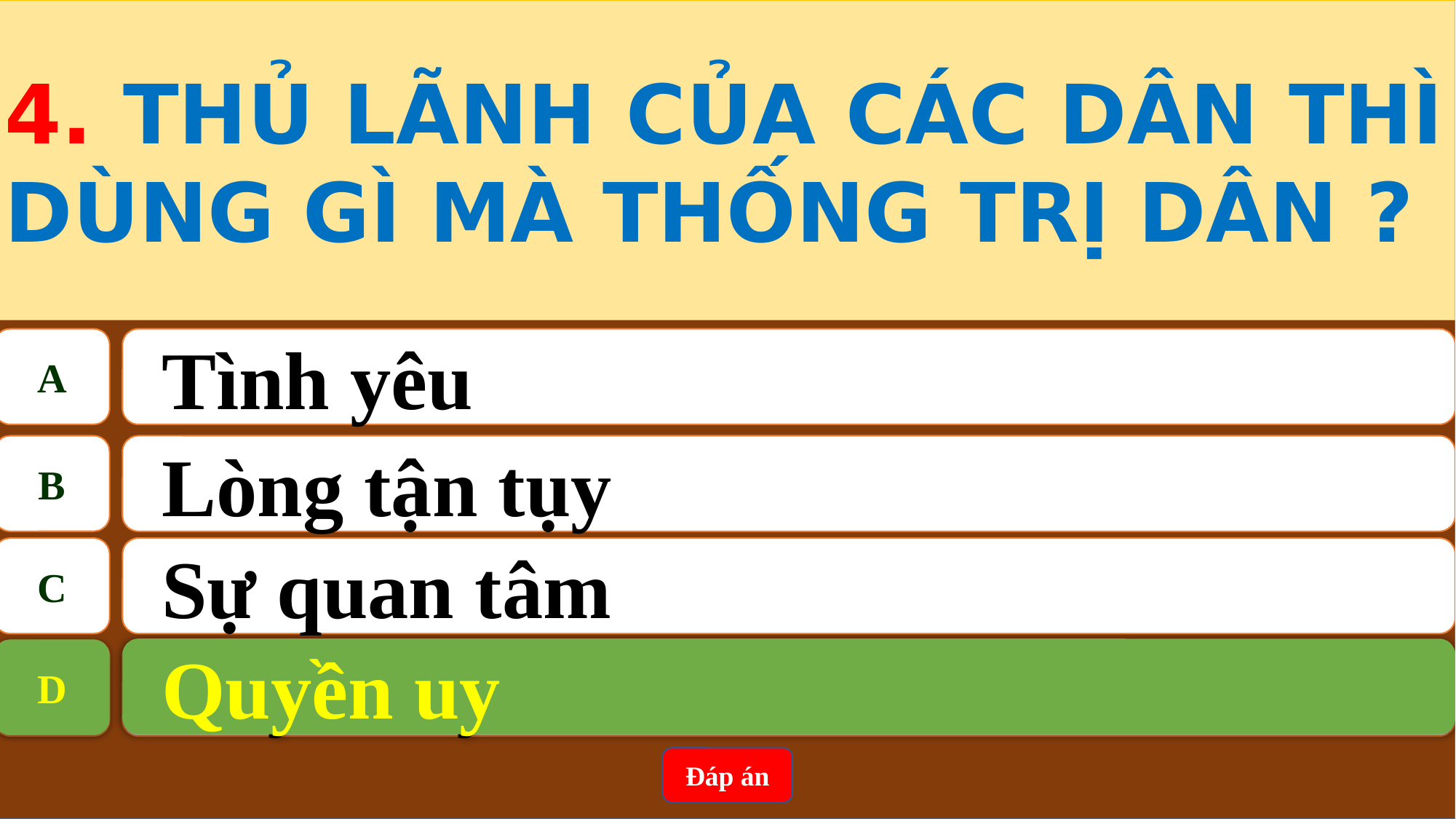

4. THỦ LÃNH CỦA CÁC DÂN THÌ DÙNG GÌ MÀ THỐNG TRỊ DÂN ?
A
Tình yêu
B
Lòng tận tụy
C
Sự quan tâm
Quyền uy
D
D
 Quyền uy
Đáp án